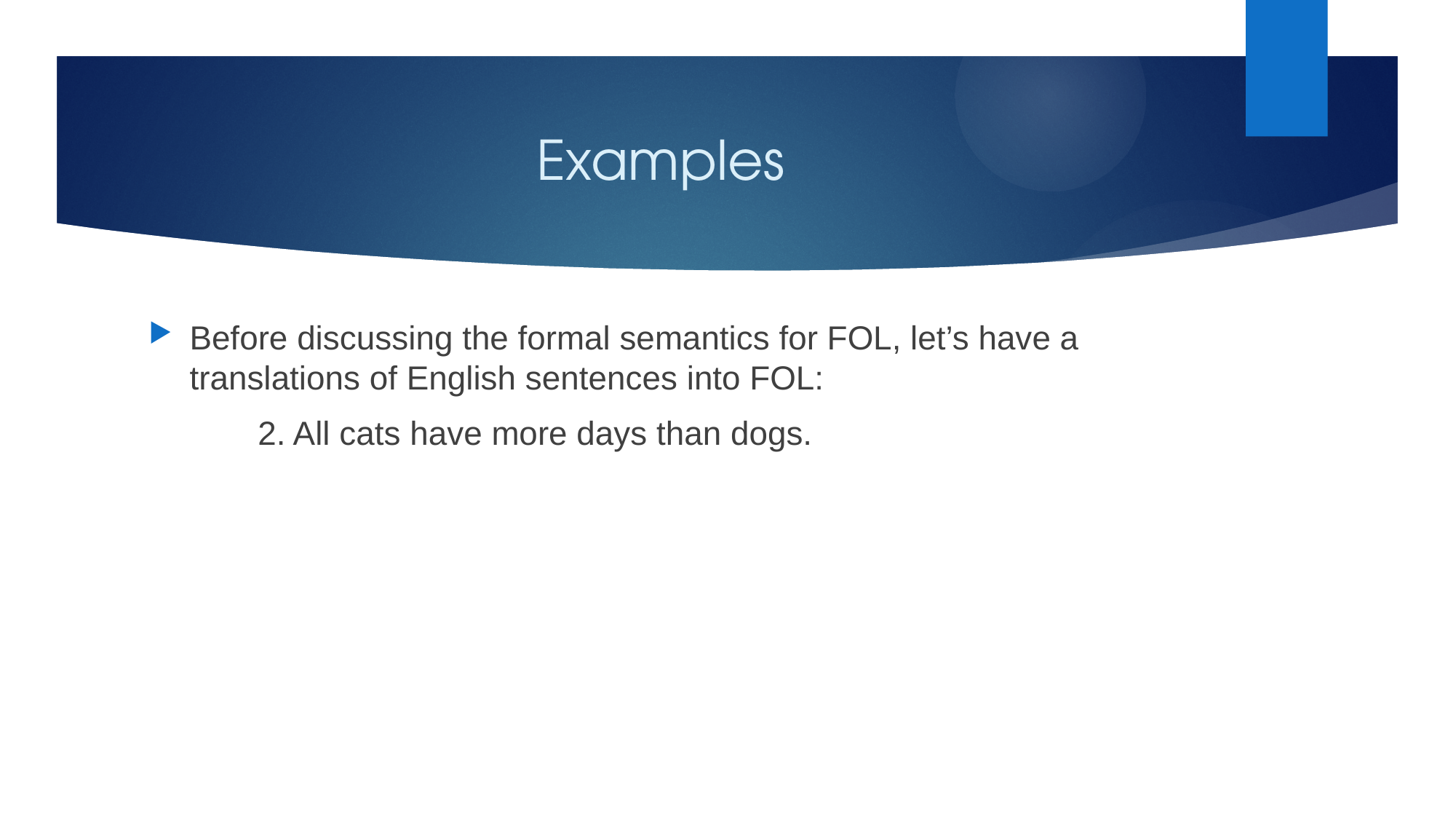

# Examples
Before discussing the formal semantics for FOL, let’s have a translations of English sentences into FOL:
	2. All cats have more days than dogs.